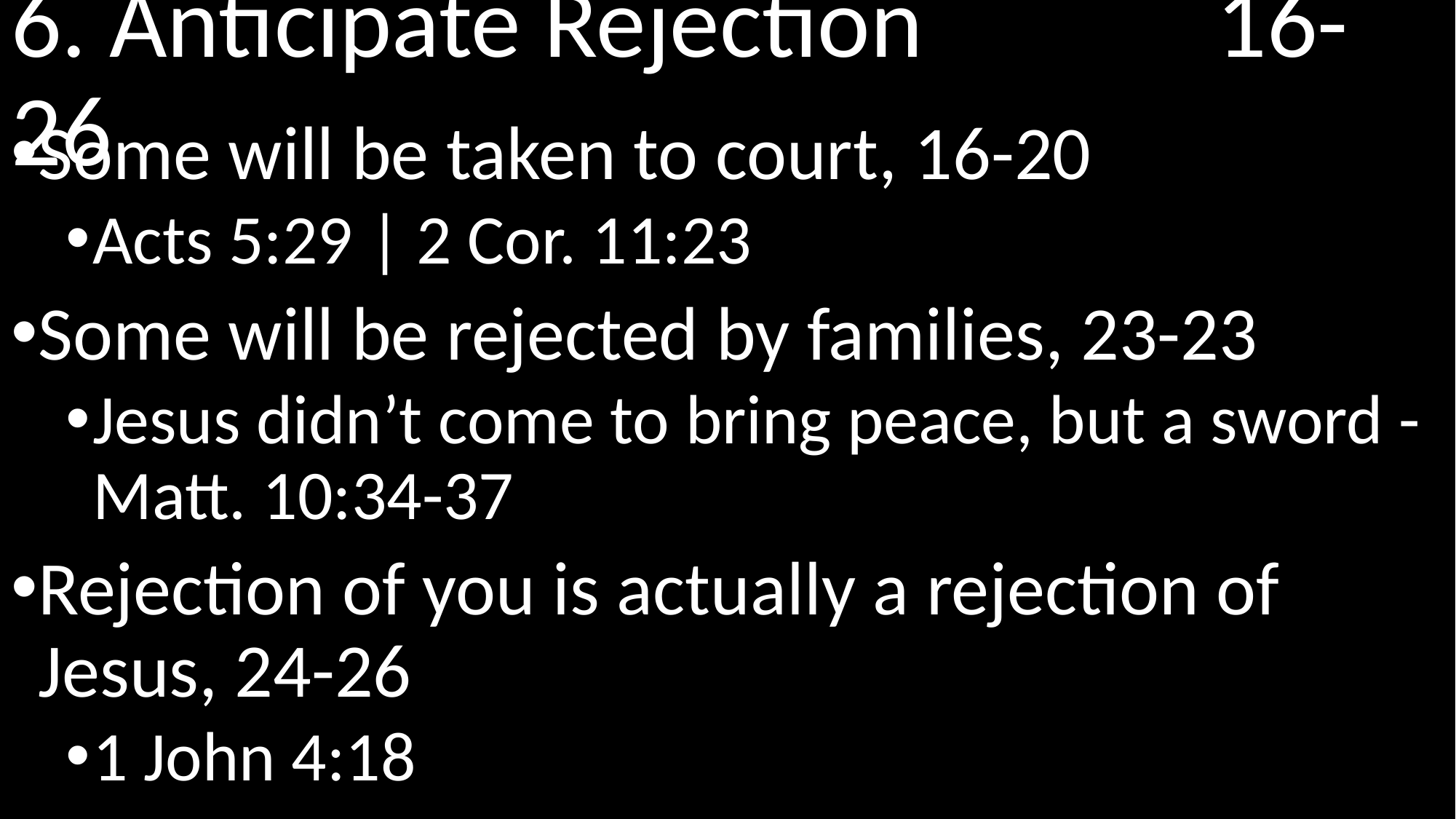

# 6. Anticipate Rejection             16-26
Some will be taken to court, 16-20
Acts 5:29 | 2 Cor. 11:23
Some will be rejected by families, 23-23
Jesus didn’t come to bring peace, but a sword - Matt. 10:34-37
Rejection of you is actually a rejection of Jesus, 24-26
1 John 4:18